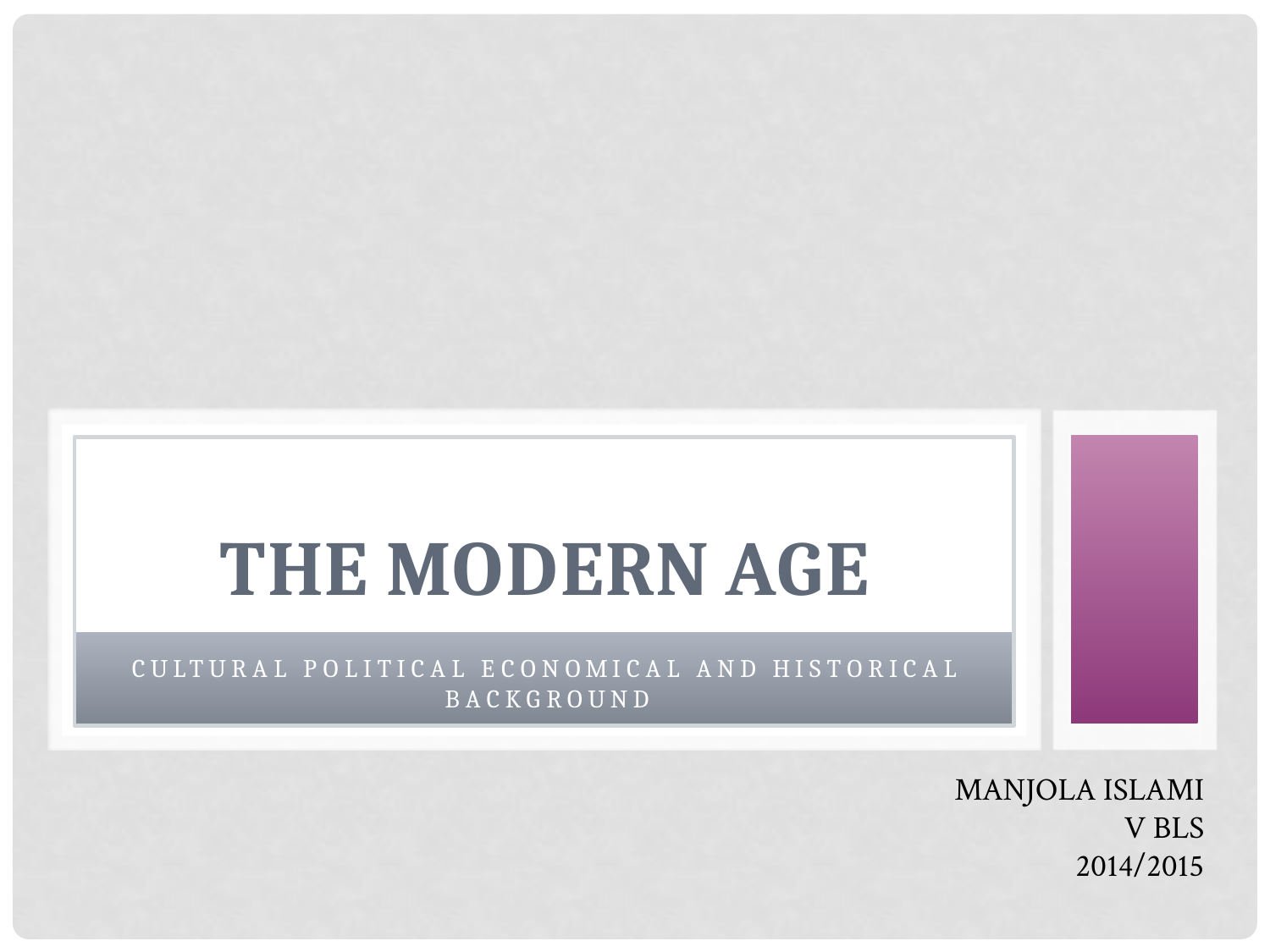

# The modern age
Cultural political economical and historical background
Manjola islami
V Bls
2014/2015